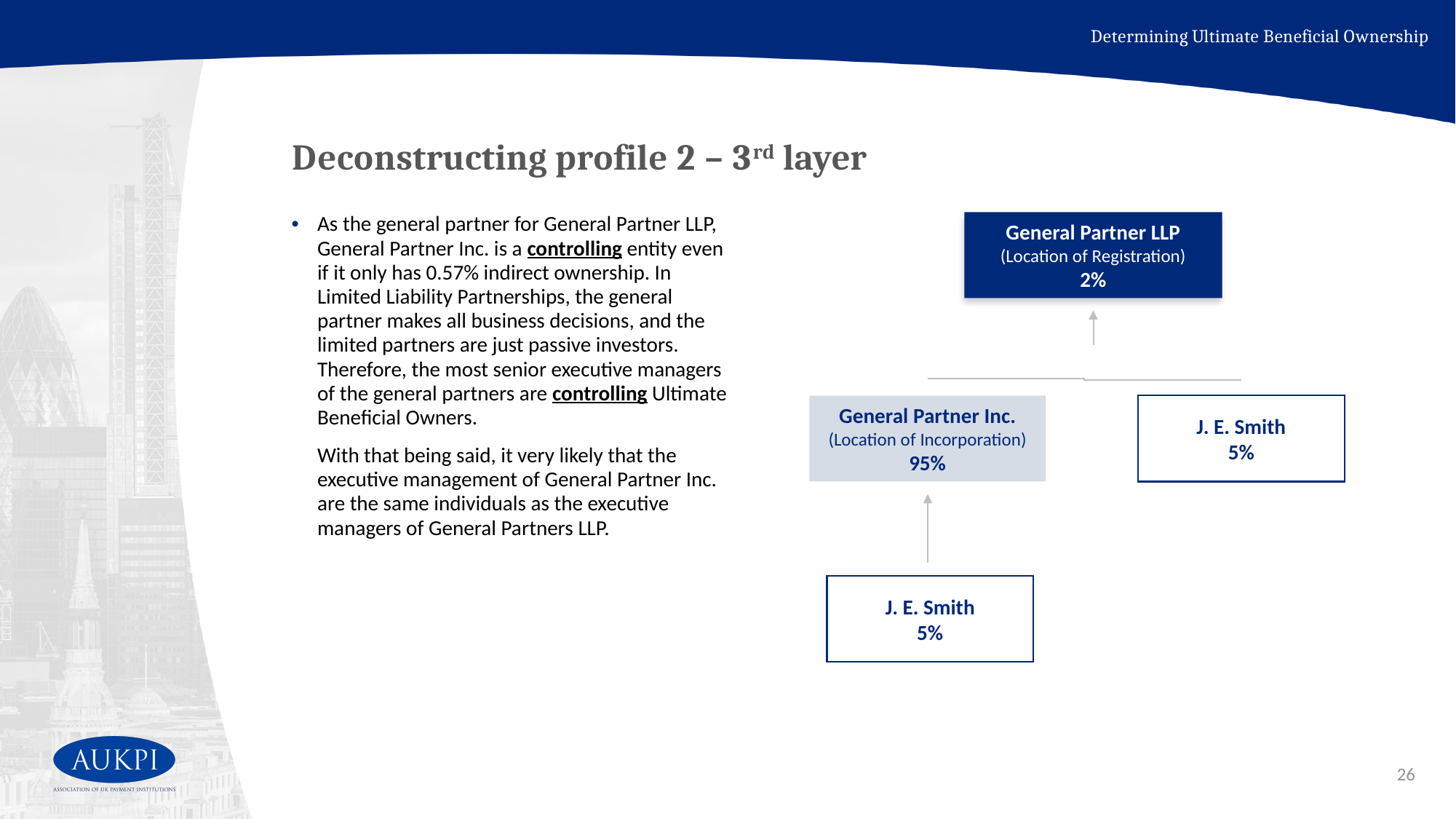

Determining Ultimate Beneficial Ownership
# Deconstructing profile 2 – 3rd layer
As the general partner for General Partner LLP, General Partner Inc. is a controlling entity even if it only has 0.57% indirect ownership. In Limited Liability Partnerships, the general partner makes all business decisions, and the limited partners are just passive investors. Therefore, the most senior executive managers of the general partners are controlling Ultimate Beneficial Owners.
With that being said, it very likely that the executive management of General Partner Inc. are the same individuals as the executive managers of General Partners LLP.
General Partner LLP
(Location of Registration)
2%
J. E. Smith
5%
General Partner Inc.
(Location of Incorporation)
95%
J. E. Smith
5%
26